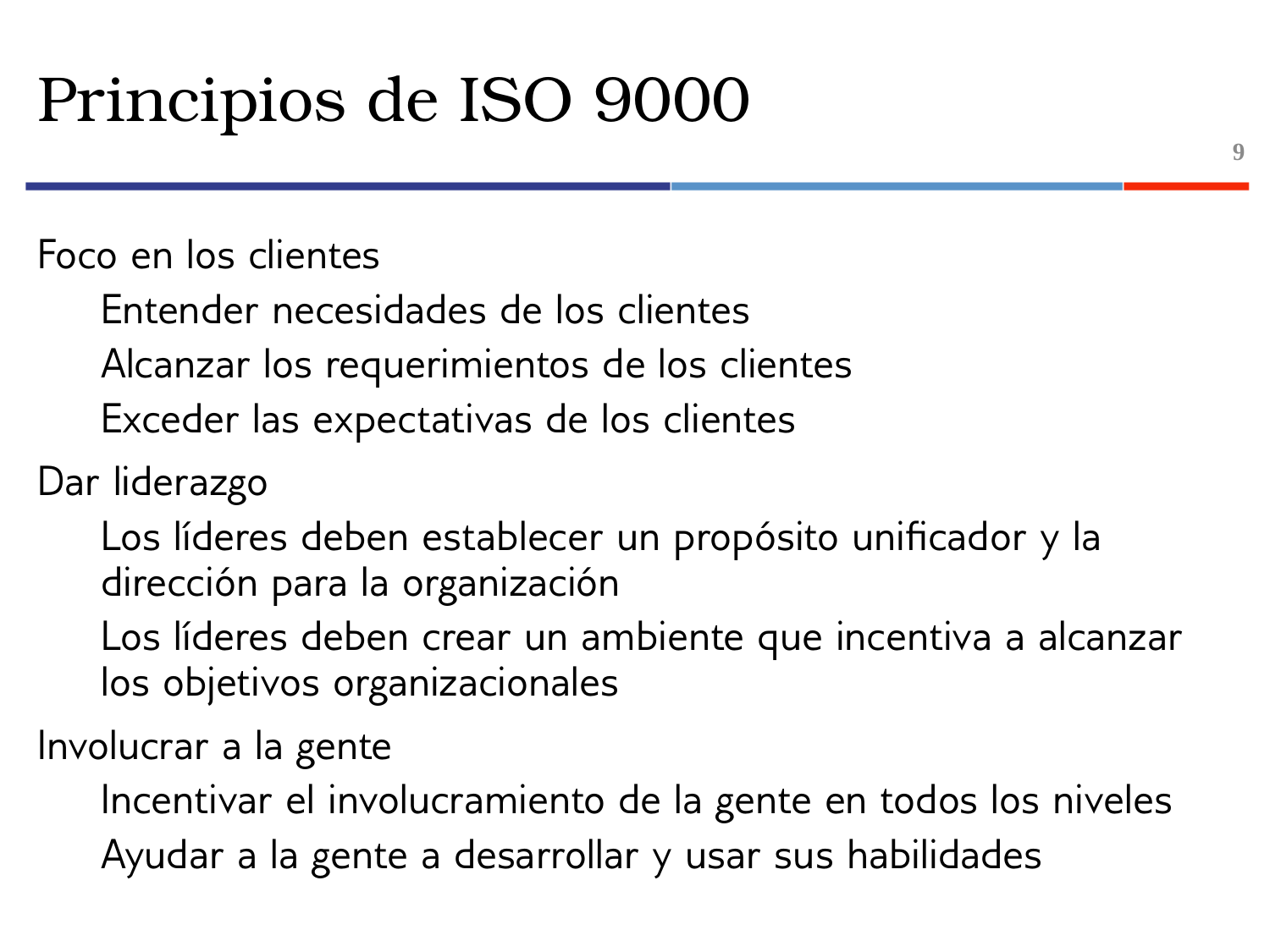

# Principios de ISO 9000
9
Foco en los clientes
Entender necesidades de los clientes
Alcanzar los requerimientos de los clientes
Exceder las expectativas de los clientes
Dar liderazgo
Los líderes deben establecer un propósito unificador y la dirección para la organización
Los líderes deben crear un ambiente que incentiva a alcanzar los objetivos organizacionales
Involucrar a la gente
Incentivar el involucramiento de la gente en todos los niveles
Ayudar a la gente a desarrollar y usar sus habilidades